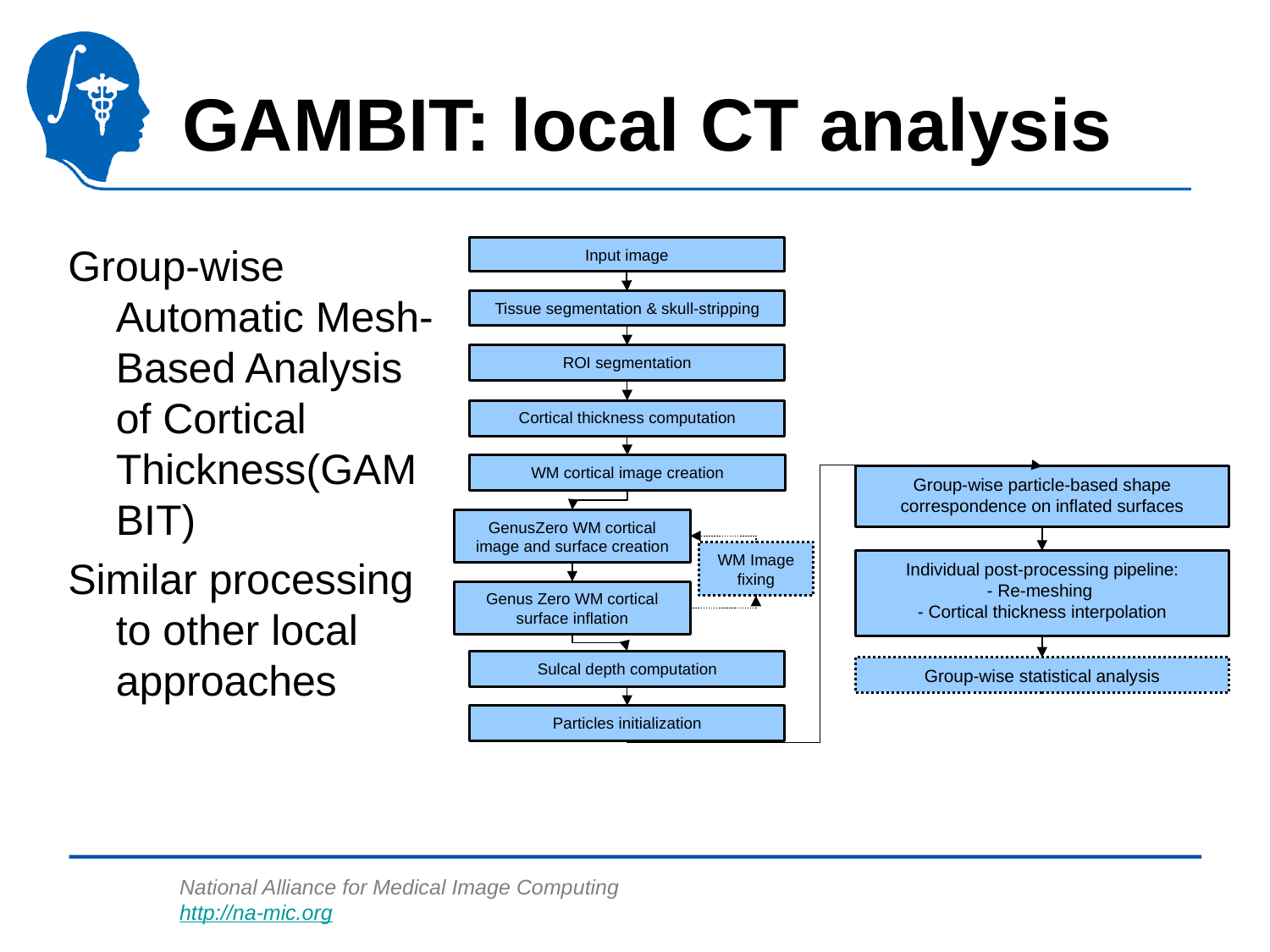

# GAMBIT: local CT analysis
Group-wise Automatic Mesh-Based Analysis of Cortical Thickness(GAMBIT)
Similar processing to other local approaches
Input image
Tissue segmentation & skull-stripping
ROI segmentation
Cortical thickness computation
WM cortical image creation
GenusZero WM cortical image and surface creation
WM Image fixing
Genus Zero WM cortical surface inflation
Sulcal depth computation
Particles initialization
Group-wise particle-based shape correspondence on inflated surfaces
Individual post-processing pipeline:
- Re-meshing
- Cortical thickness interpolation
Group-wise statistical analysis